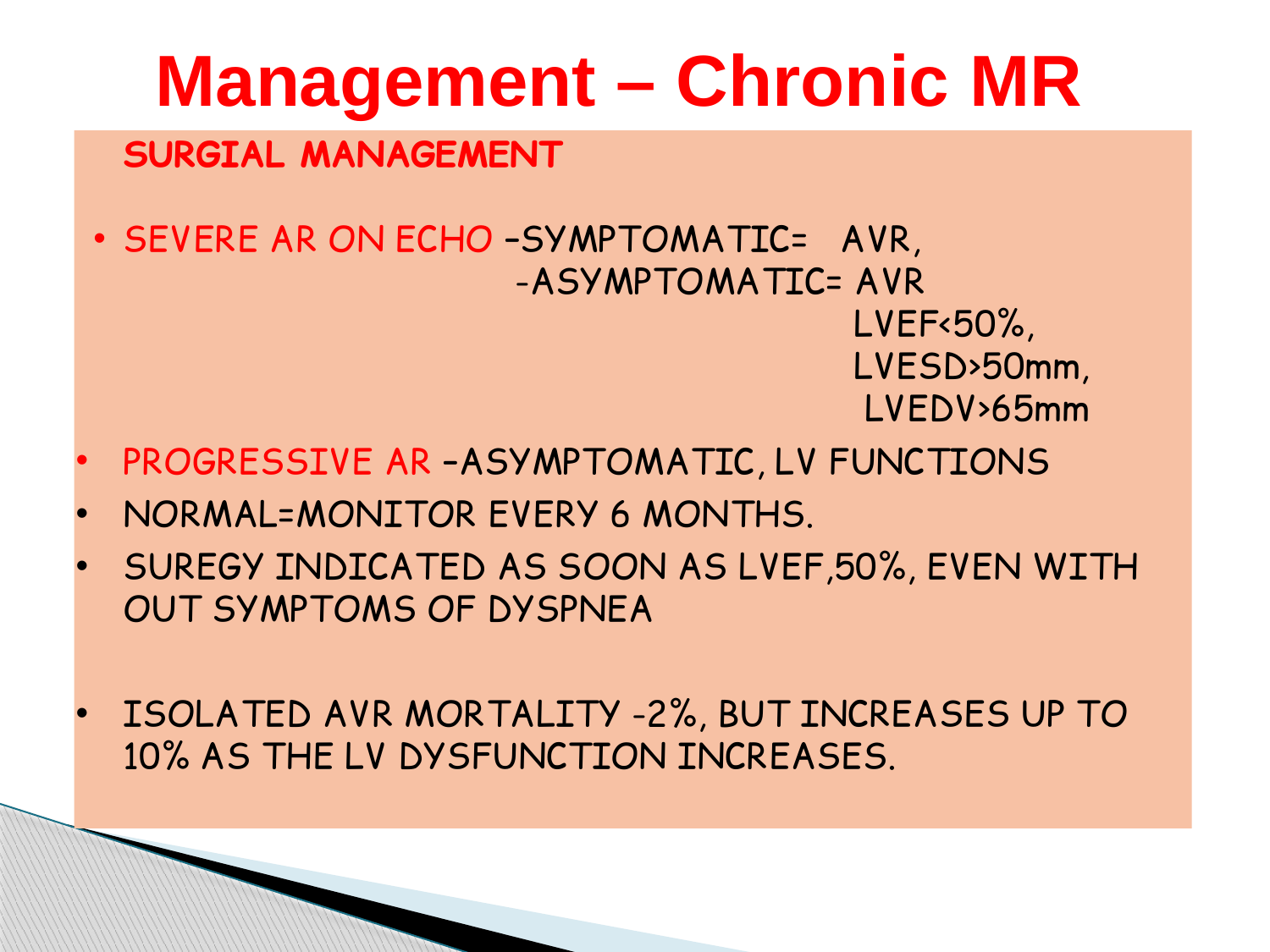

# Management – Chronic MR
SURGIAL MANAGEMENT

SEVERE AR ON ECHO –SYMPTOMATIC=   AVR,
                                     -ASYMPTOMATIC= AVR
                                                                     LVEF<50%,
                                                                     LVESD>50mm,
                                                                      LVEDV>65mm
PROGRESSIVE AR –ASYMPTOMATIC, LV FUNCTIONS
NORMAL=MONITOR EVERY 6 MONTHS.
SUREGY INDICATED AS SOON AS LVEF,50%, EVEN WITH OUT SYMPTOMS OF DYSPNEA

ISOLATED AVR MORTALITY -2%, BUT INCREASES UP TO 10% AS THE LV DYSFUNCTION INCREASES.